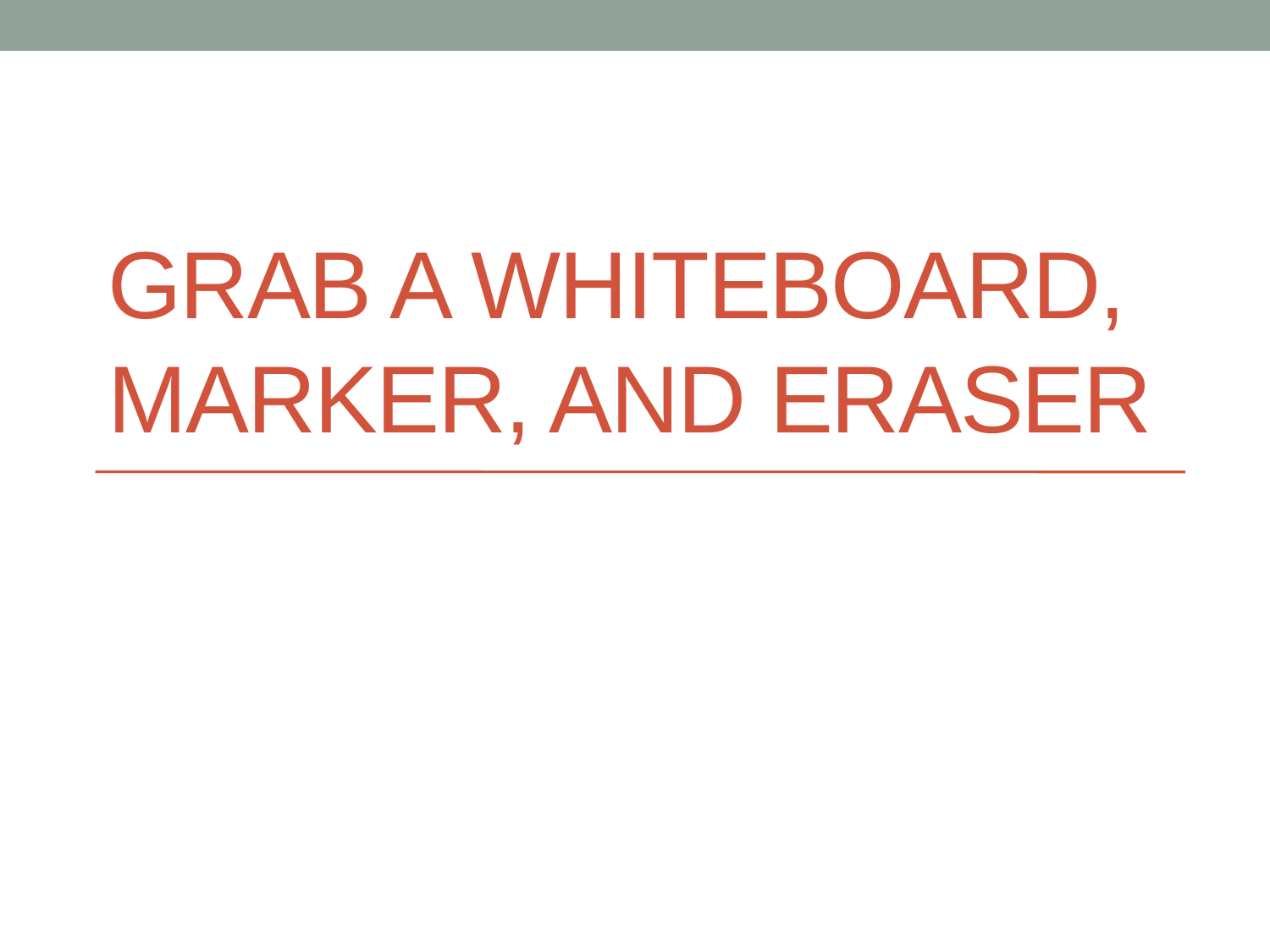

# GRAB A WHITEBOARD, Marker, and Eraser